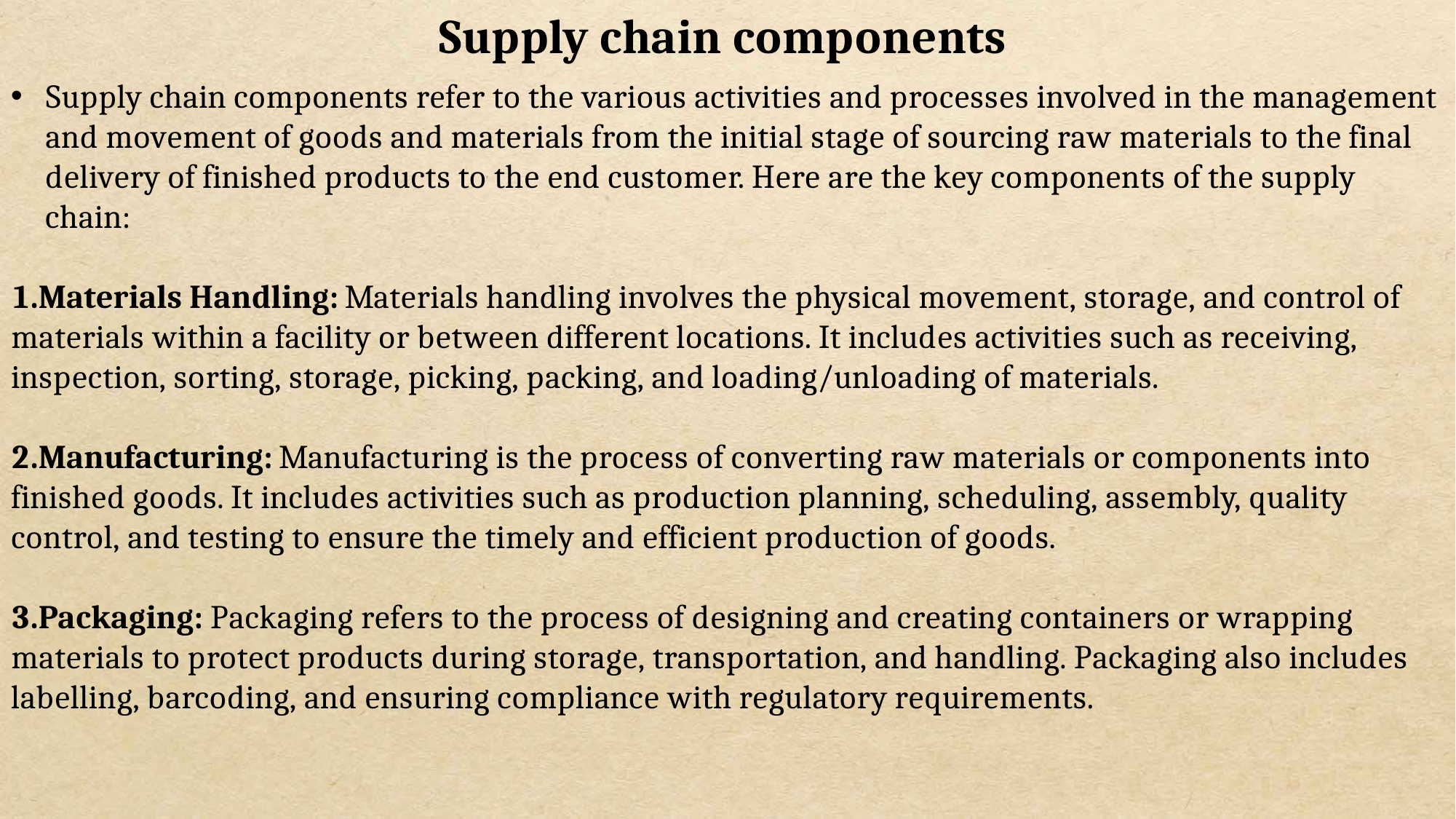

Supply chain components
Supply chain components refer to the various activities and processes involved in the management and movement of goods and materials from the initial stage of sourcing raw materials to the final delivery of finished products to the end customer. Here are the key components of the supply chain:

Materials Handling: Materials handling involves the physical movement, storage, and control of materials within a facility or between different locations. It includes activities such as receiving, inspection, sorting, storage, picking, packing, and loading/unloading of materials.

Manufacturing: Manufacturing is the process of converting raw materials or components into finished goods. It includes activities such as production planning, scheduling, assembly, quality control, and testing to ensure the timely and efficient production of goods.

Packaging: Packaging refers to the process of designing and creating containers or wrapping materials to protect products during storage, transportation, and handling. Packaging also includes labelling, barcoding, and ensuring compliance with regulatory requirements.